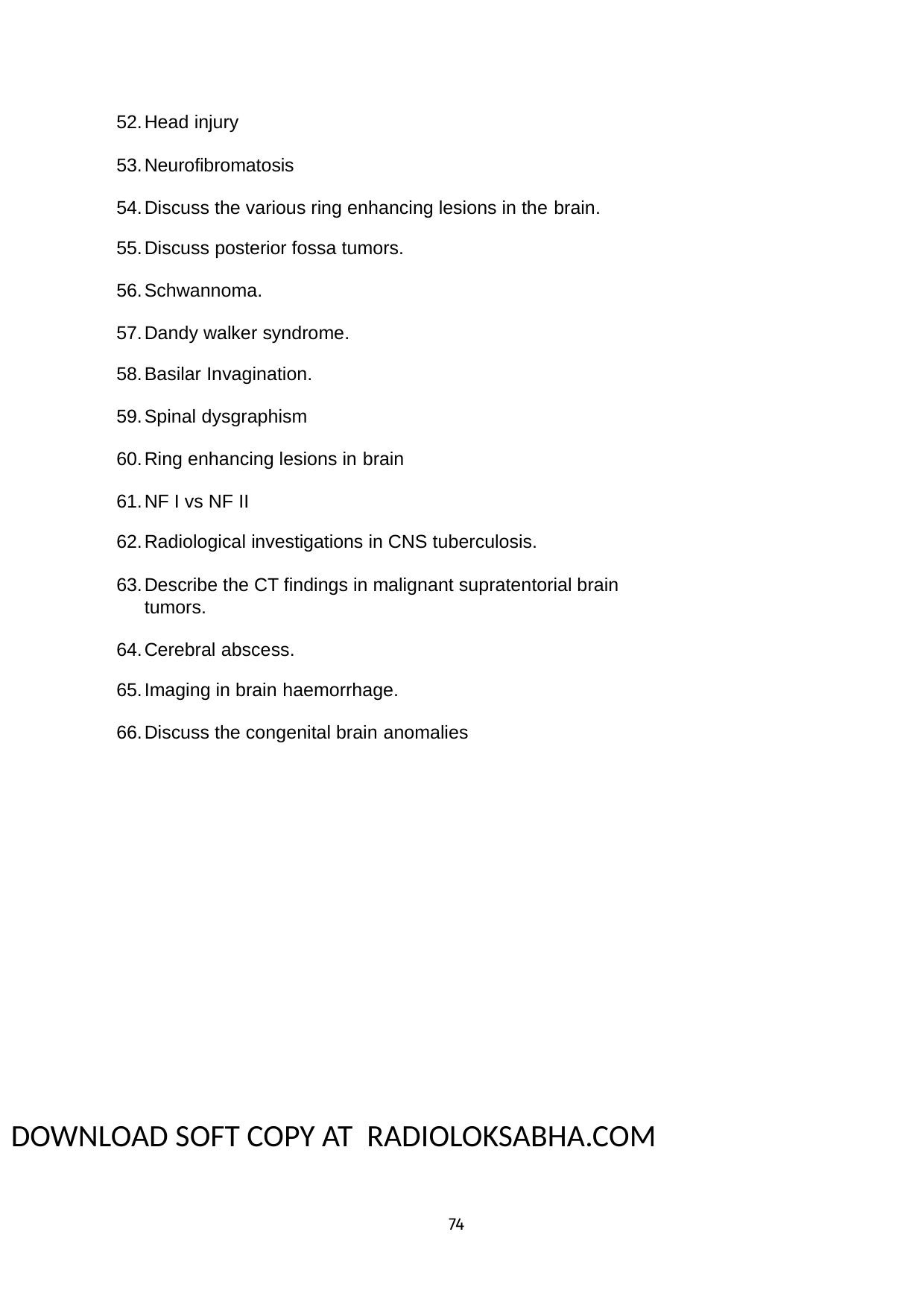

Head injury

Neurofibromatosis

Discuss the various ring enhancing lesions in the brain.
Discuss posterior fossa tumors.

Schwannoma.

Dandy walker syndrome.
Basilar Invagination.

Spinal dysgraphism

Ring enhancing lesions in brain

NF I vs NF II
Radiological investigations in CNS tuberculosis.

Describe the CT findings in malignant supratentorial brain tumors.

Cerebral abscess.
Imaging in brain haemorrhage.

Discuss the congenital brain anomalies
DOWNLOAD SOFT COPY AT  RADIOLOKSABHA.COM
74